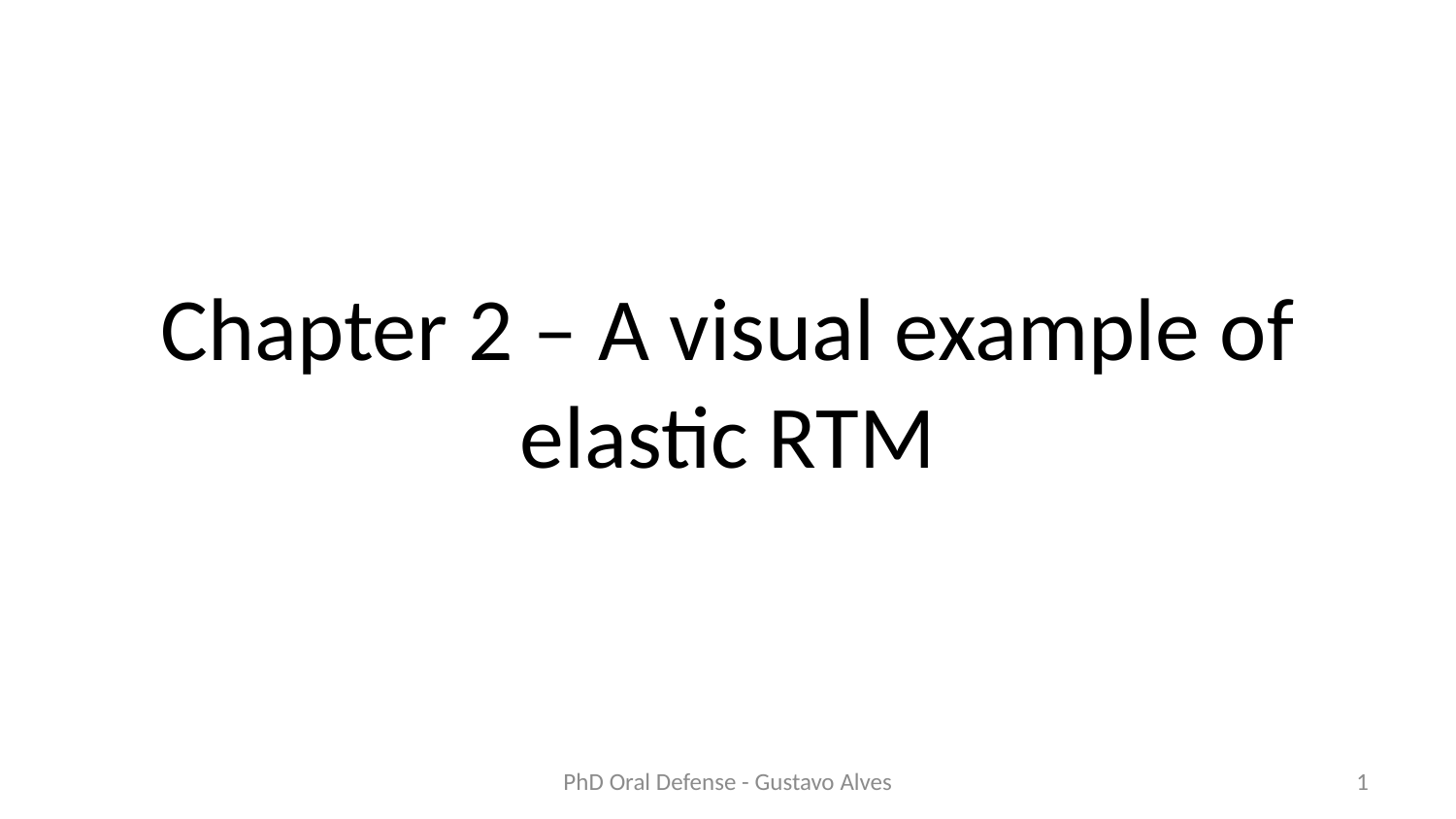

# Chapter 2 – A visual example of elastic RTM
PhD Oral Defense - Gustavo Alves
1